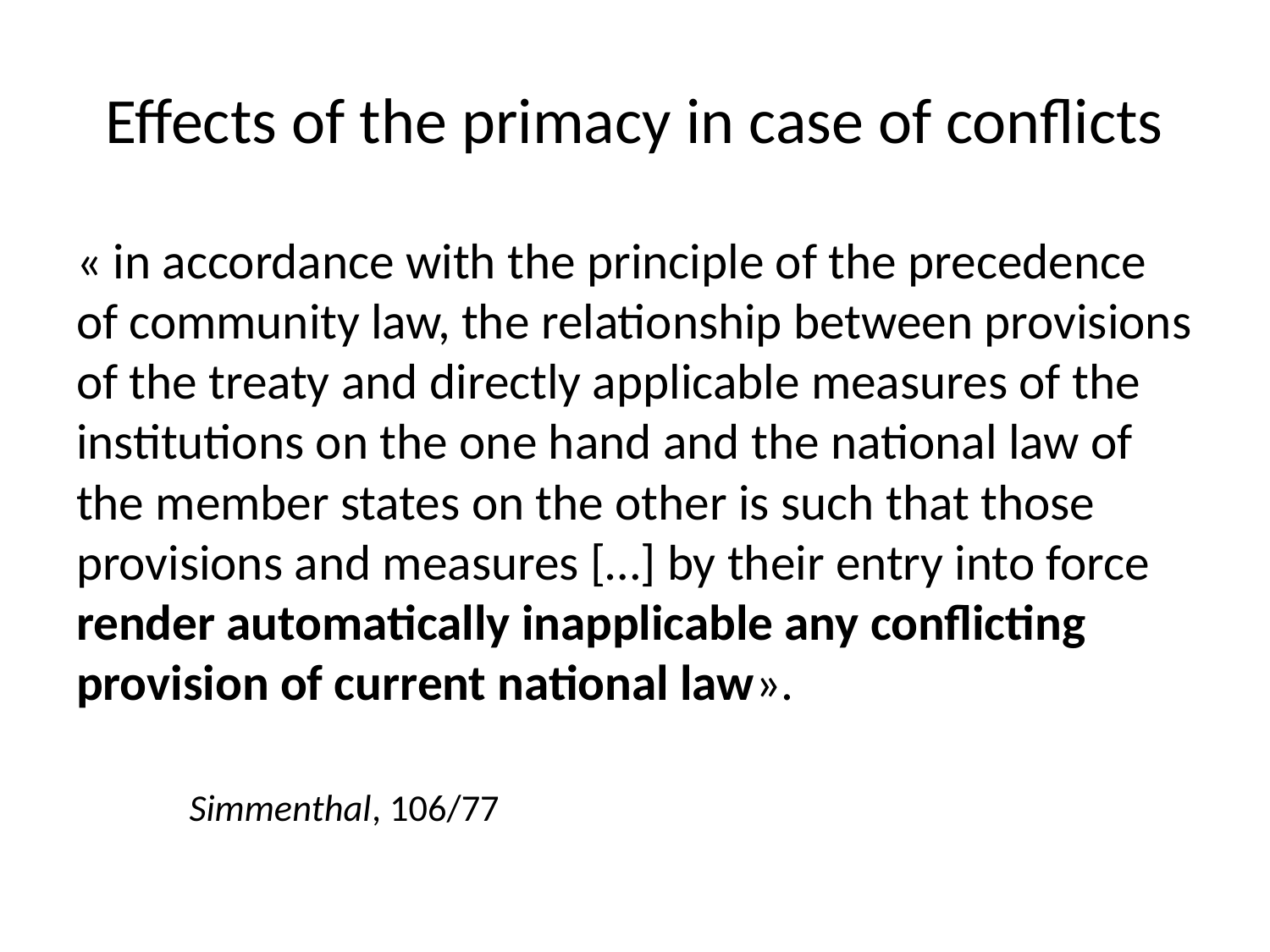

# Effects of the primacy in case of conflicts
« in accordance with the principle of the precedence of community law, the relationship between provisions of the treaty and directly applicable measures of the institutions on the one hand and the national law of the member states on the other is such that those provisions and measures […] by their entry into force render automatically inapplicable any conflicting provision of current national law».
						Simmenthal, 106/77